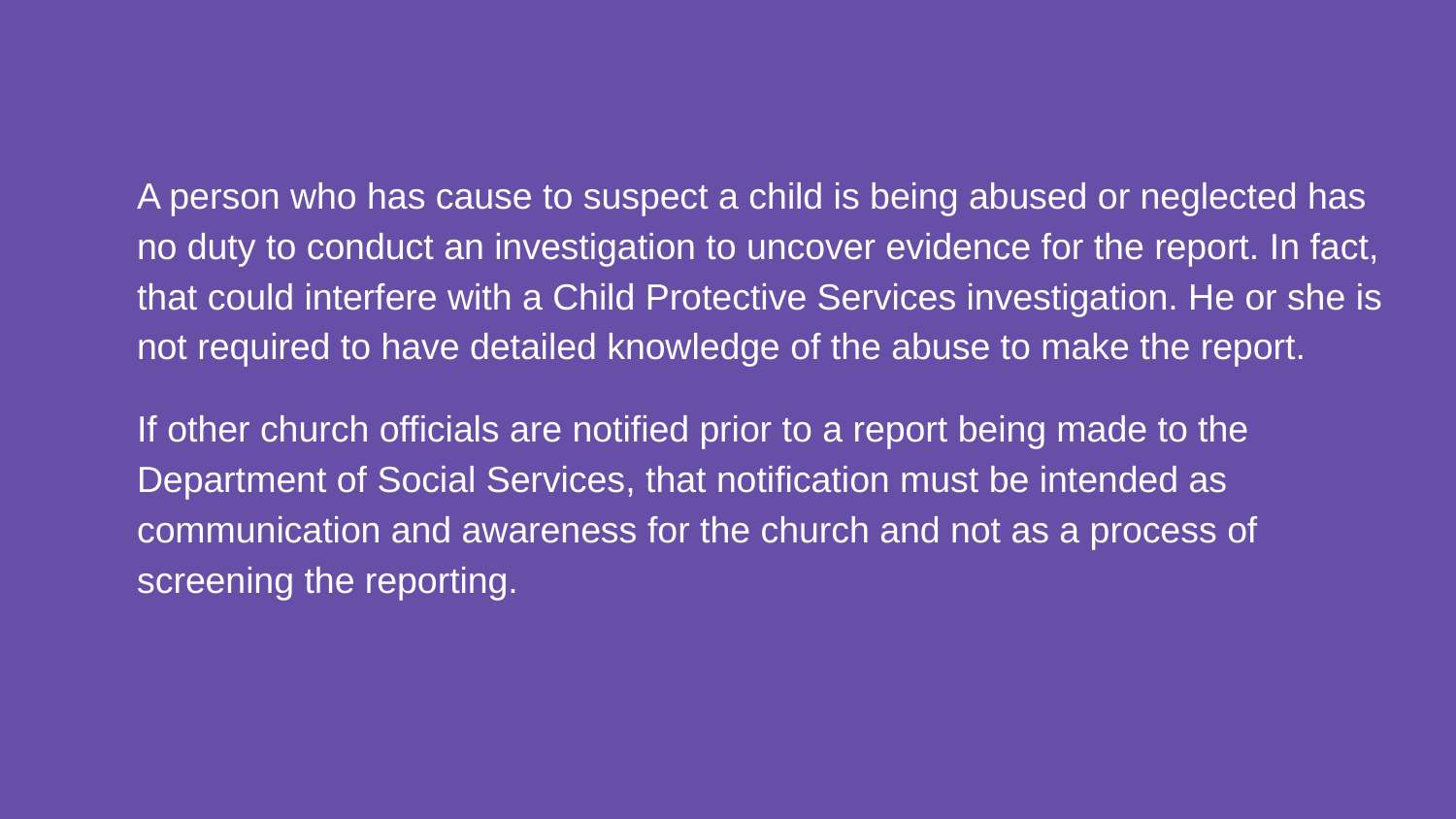

A person who has cause to suspect a child is being abused or neglected has no duty to conduct an investigation to uncover evidence for the report. In fact, that could interfere with a Child Protective Services investigation. He or she is not required to have detailed knowledge of the abuse to make the report.
If other church officials are notified prior to a report being made to the Department of Social Services, that notification must be intended as communication and awareness for the church and not as a process of screening the reporting.